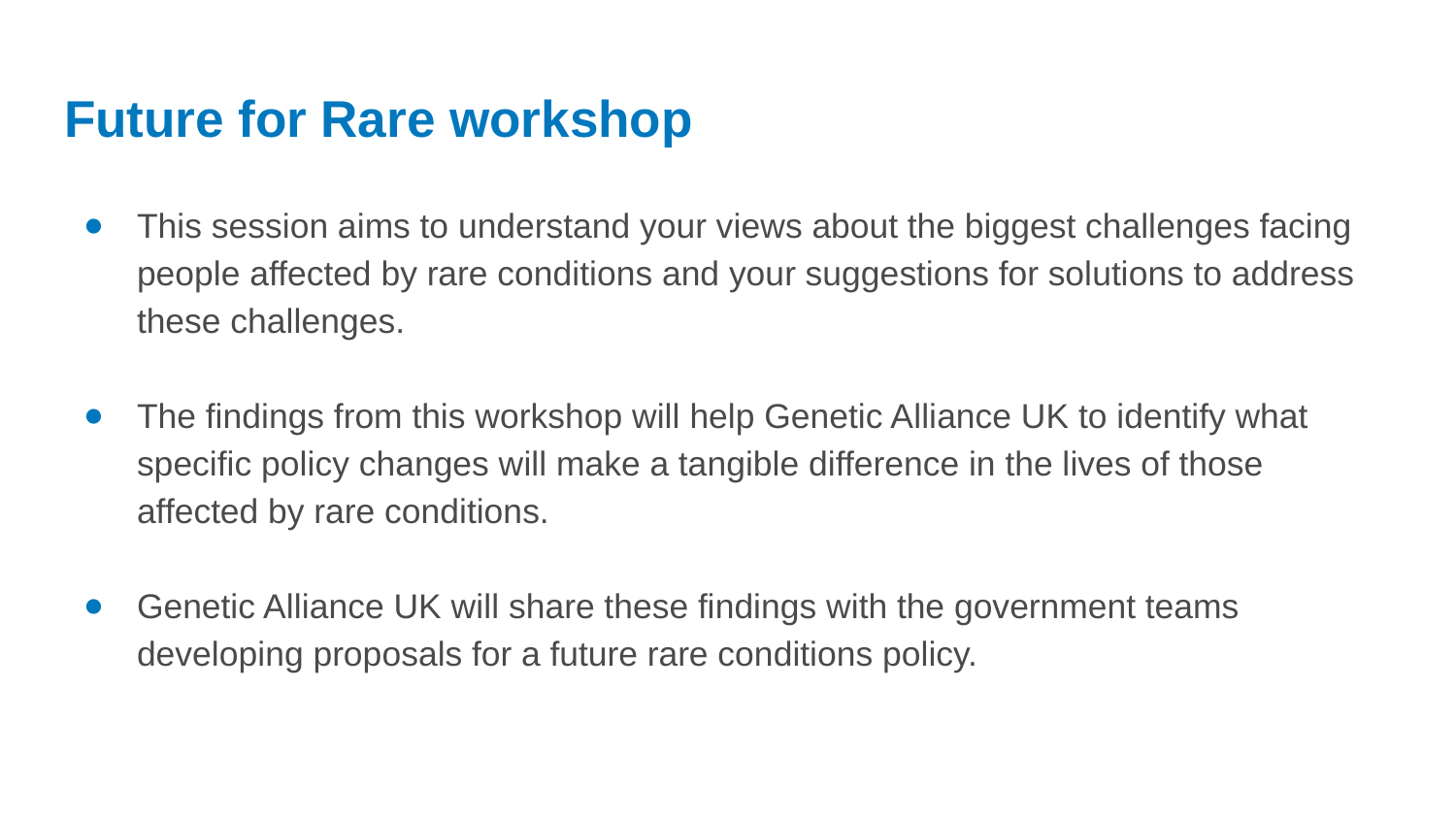

# Future for Rare workshop
This session aims to understand your views about the biggest challenges facing people affected by rare conditions and your suggestions for solutions to address these challenges.

The findings from this workshop will help Genetic Alliance UK to identify what specific policy changes will make a tangible difference in the lives of those affected by rare conditions.

Genetic Alliance UK will share these findings with the government teams developing proposals for a future rare conditions policy.